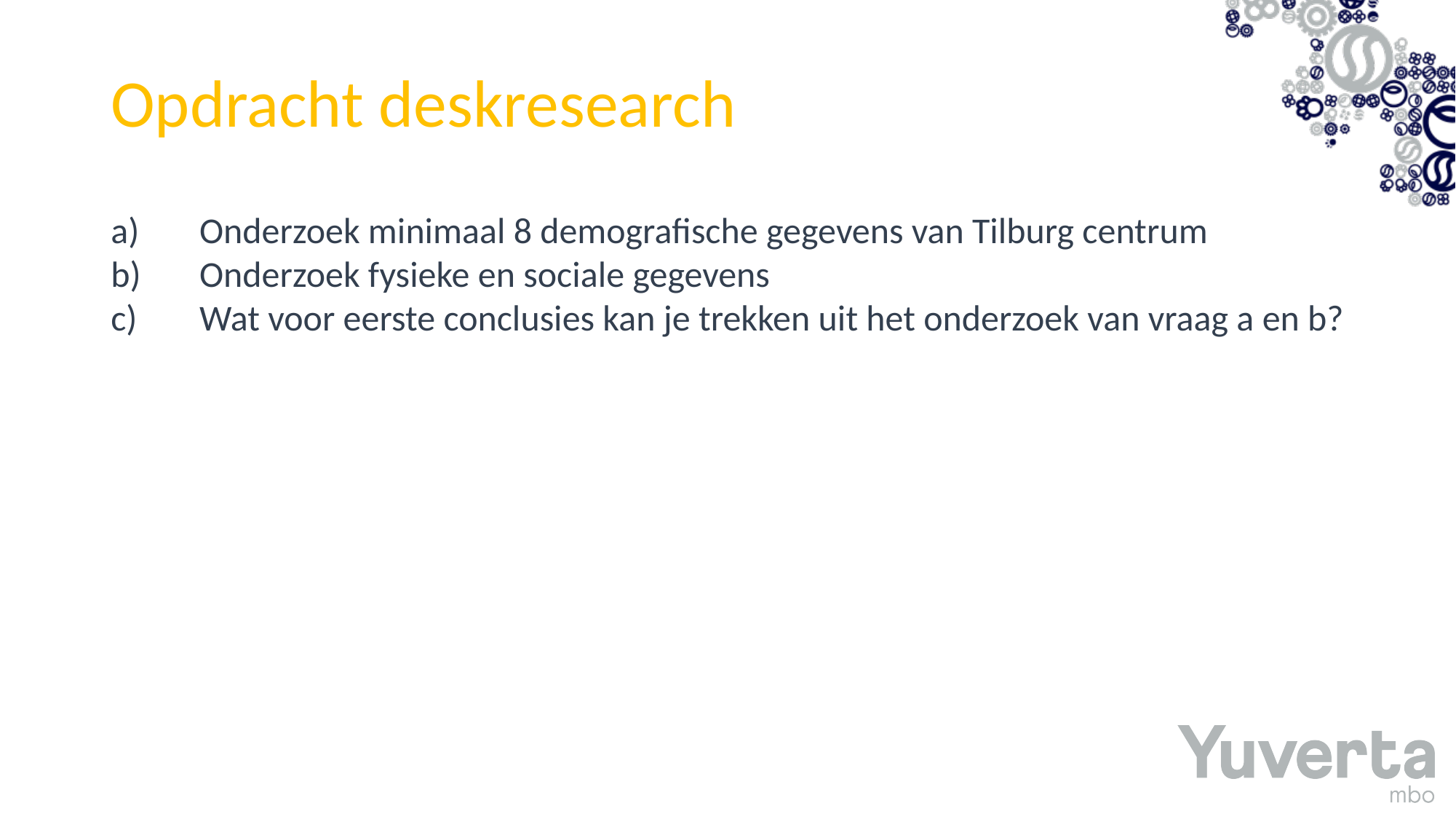

Opdracht deskresearch
Onderzoek minimaal 8 demografische gegevens van Tilburg centrum
Onderzoek fysieke en sociale gegevens
Wat voor eerste conclusies kan je trekken uit het onderzoek van vraag a en b?